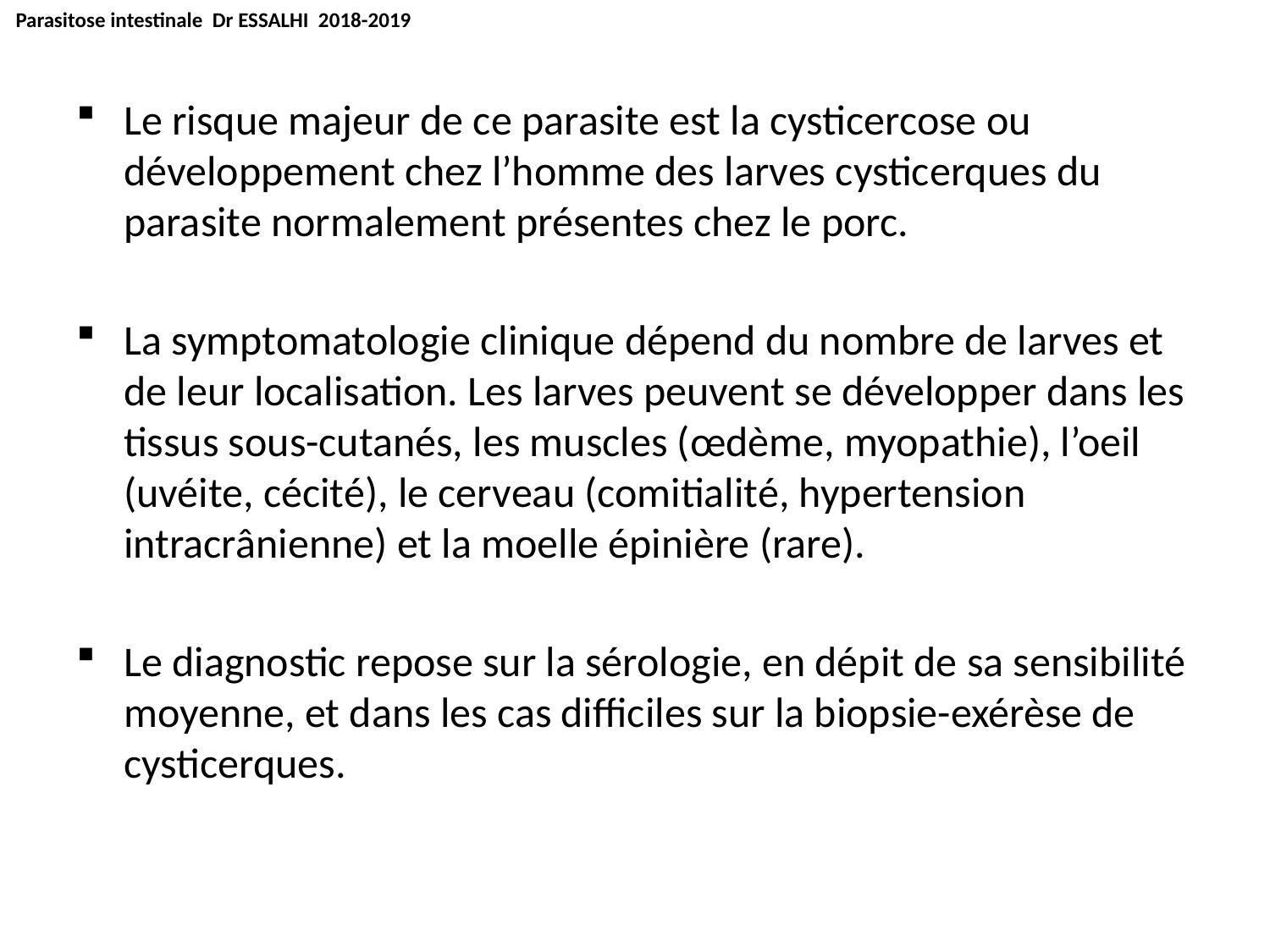

Parasitose intestinale  Dr ESSALHI  2018-2019
Le risque majeur de ce parasite est la cysticercose ou développement chez l’homme des larves cysticerques du parasite normalement présentes chez le porc.

La symptomatologie clinique dépend du nombre de larves et de leur localisation. Les larves peuvent se développer dans les tissus sous-cutanés, les muscles (œdème, myopathie), l’oeil (uvéite, cécité), le cerveau (comitialité, hypertension intracrânienne) et la moelle épinière (rare).

Le diagnostic repose sur la sérologie, en dépit de sa sensibilité moyenne, et dans les cas difficiles sur la biopsie-exérèse de cysticerques.